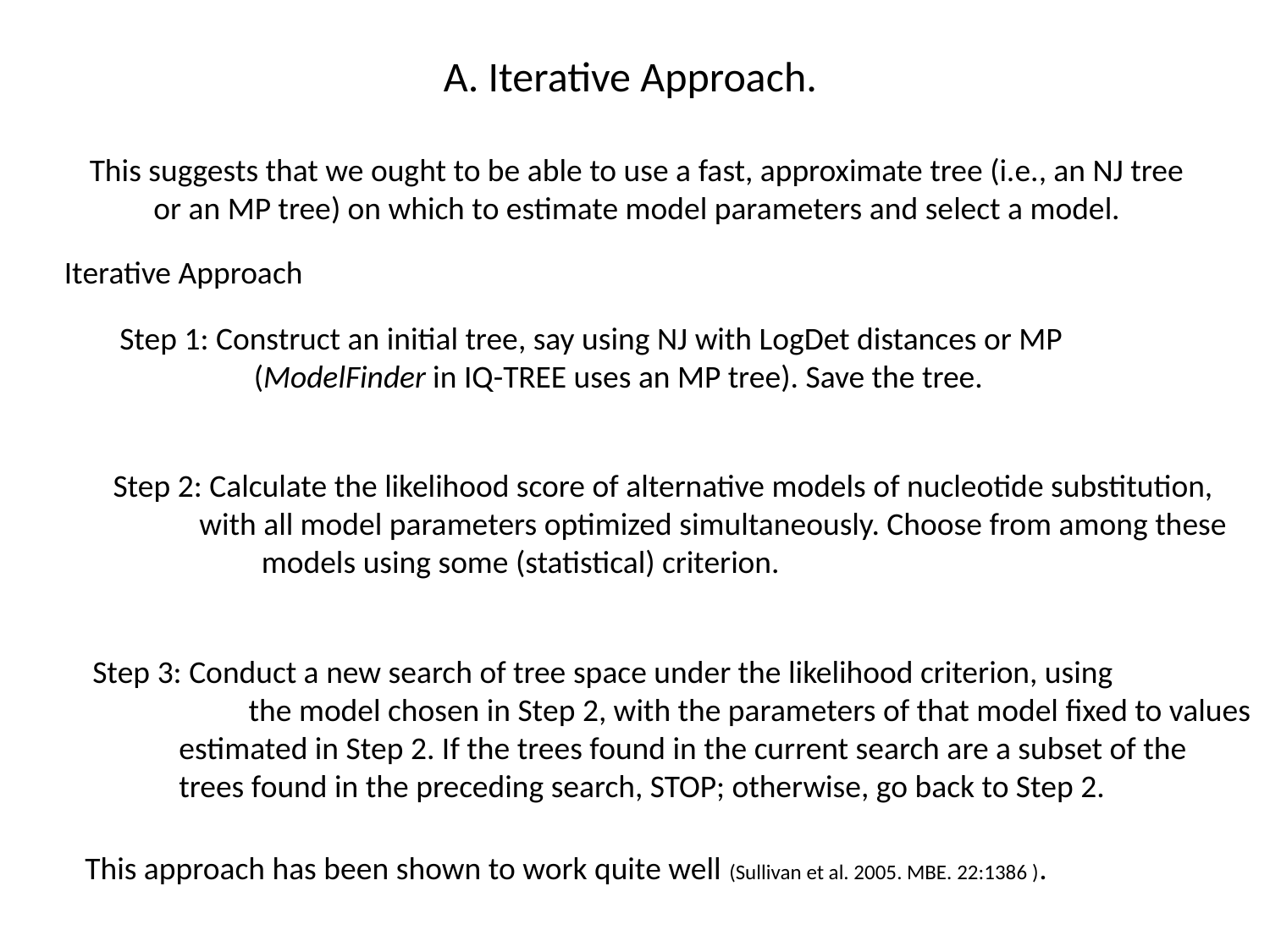

A. Iterative Approach.
This suggests that we ought to be able to use a fast, approximate tree (i.e., an NJ tree or an MP tree) on which to estimate model parameters and select a model.
Iterative Approach
Step 1: Construct an initial tree, say using NJ with LogDet distances or MP
	 (ModelFinder in IQ-TREE uses an MP tree). Save the tree.
Step 2: Calculate the likelihood score of alternative models of nucleotide substitution,
            with all model parameters optimized simultaneously. Choose from among these
	   models using some (statistical) criterion.
Step 3: Conduct a new search of tree space under the likelihood criterion, using
	    the model chosen in Step 2, with the parameters of that model fixed to values
            estimated in Step 2. If the trees found in the current search are a subset of the
            trees found in the preceding search, STOP; otherwise, go back to Step 2.
This approach has been shown to work quite well (Sullivan et al. 2005. MBE. 22:1386 ).